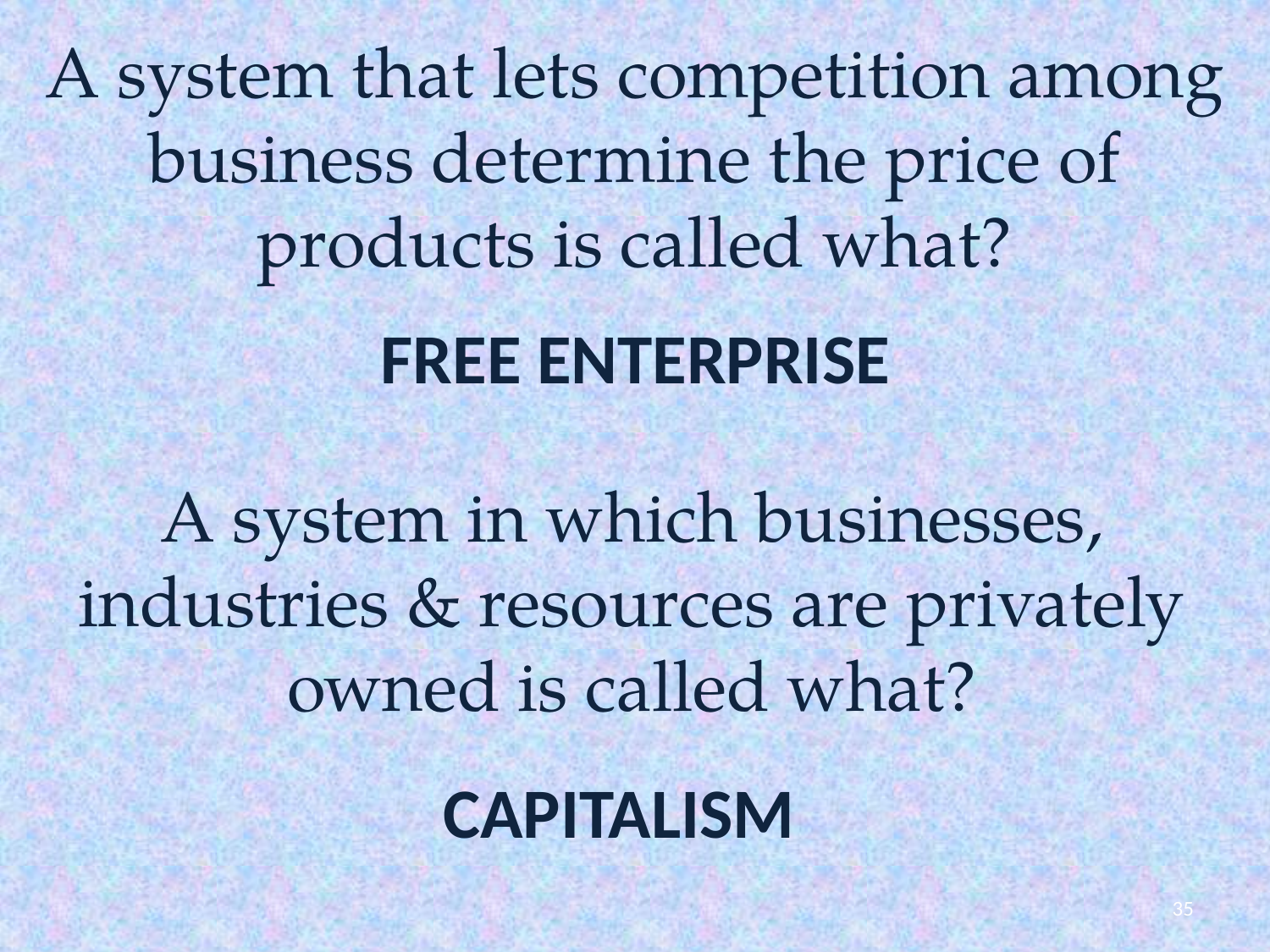

A system that lets competition among business determine the price of products is called what?
#
FREE ENTERPRISE
A system in which businesses, industries & resources are privately owned is called what?
CAPITALISM
35